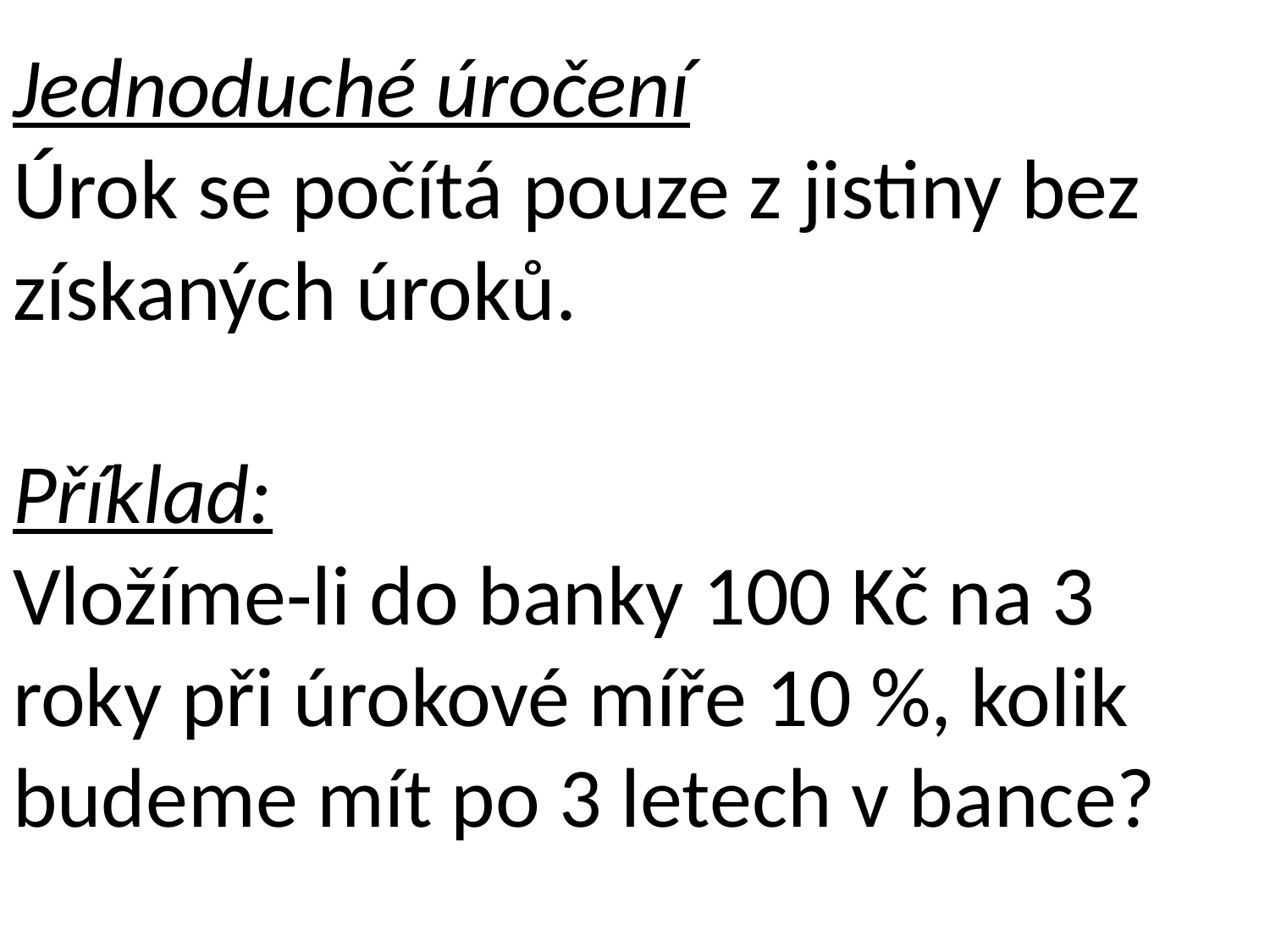

Jednoduché úročení
Úrok se počítá pouze z jistiny bez získaných úroků.

Příklad:
Vložíme-li do banky 100 Kč na 3 roky při úrokové míře 10 %, kolik budeme mít po 3 letech v bance?